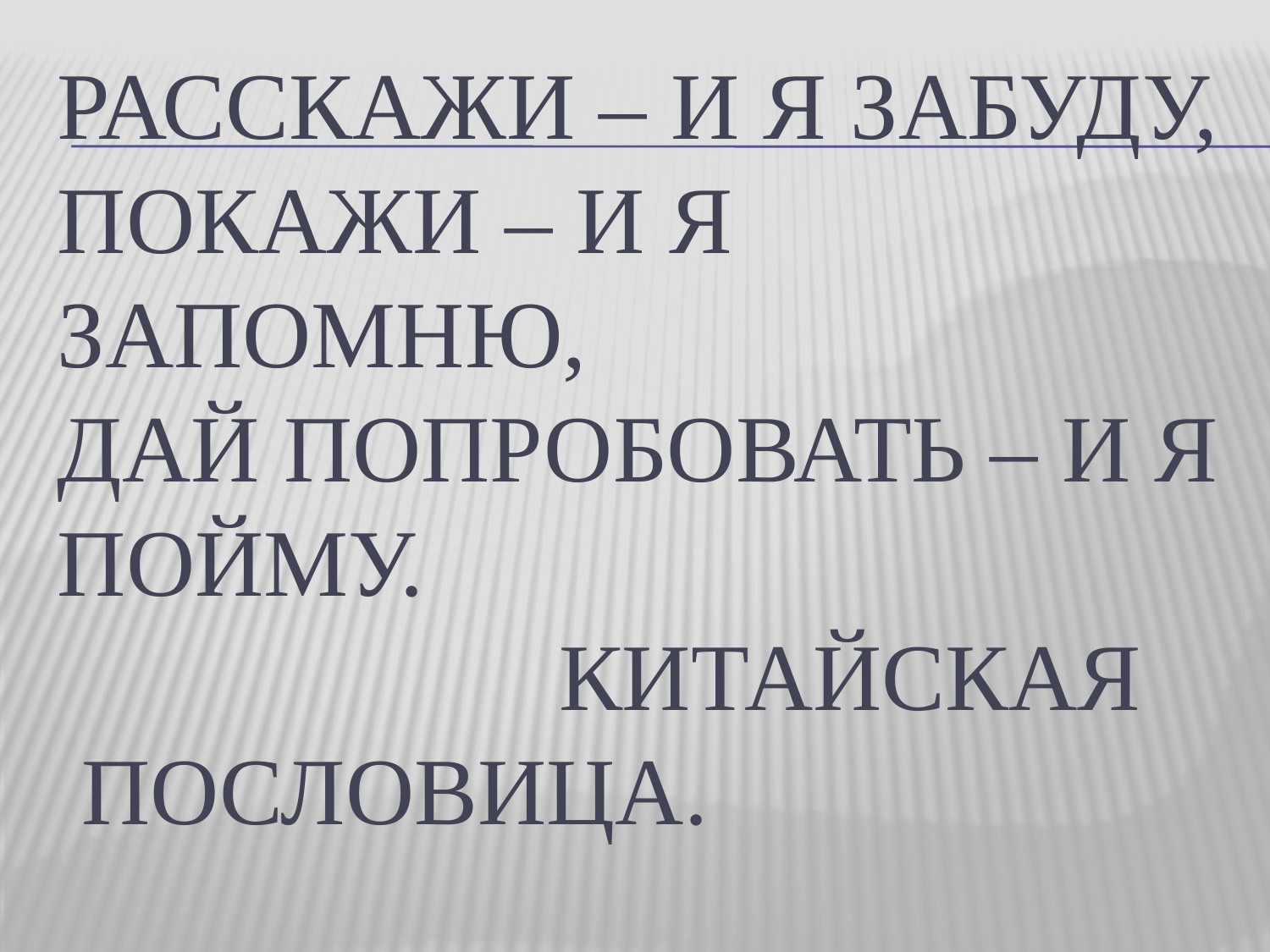

# Расскажи – и я забуду, покажи – и я запомню, дай попробовать – и я пойму. Китайская      пословица.